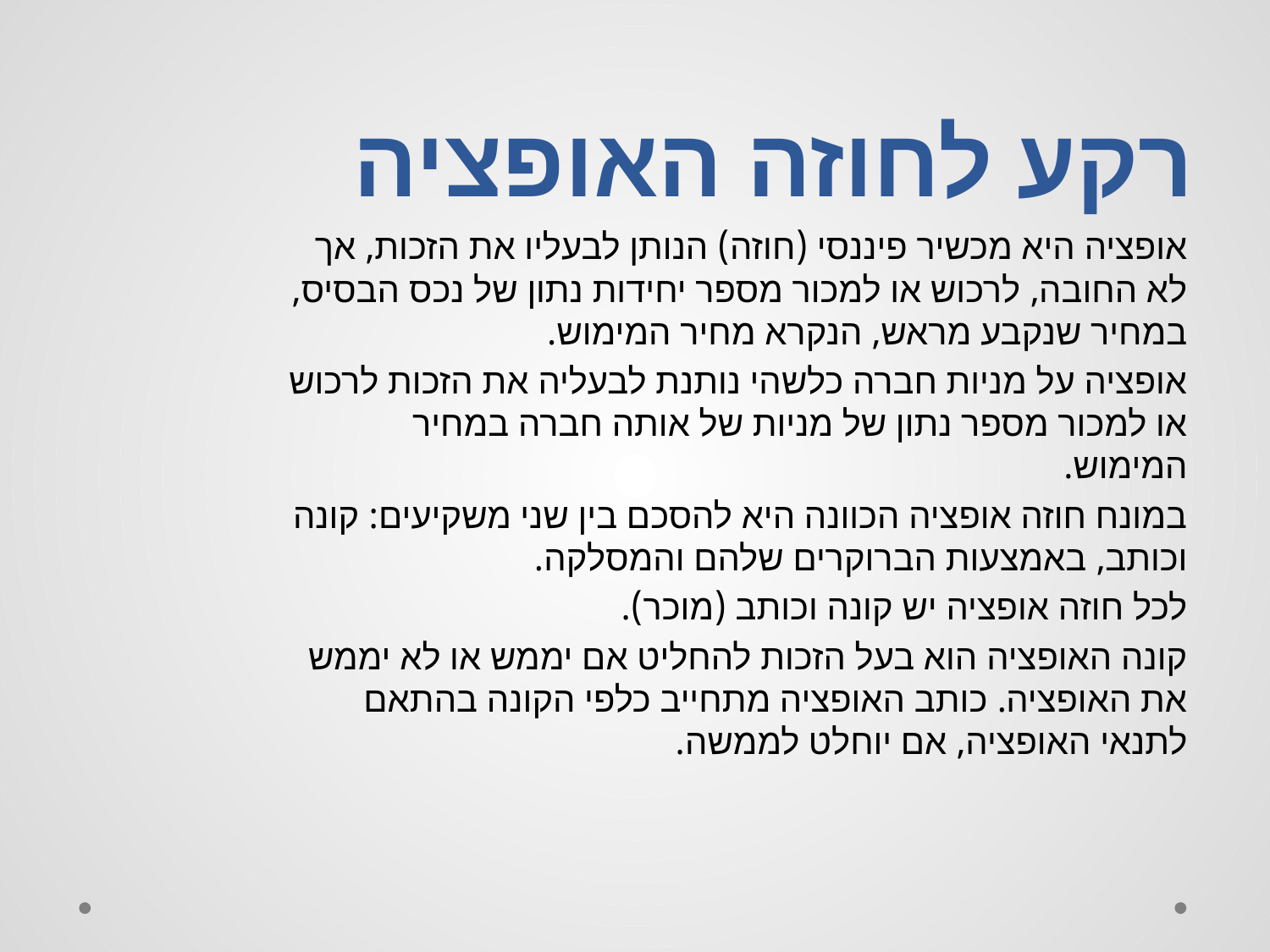

# רקע לחוזה האופציה
אופציה היא מכשיר פיננסי (חוזה) הנותן לבעליו את הזכות, אך לא החובה, לרכוש או למכור מספר יחידות נתון של נכס הבסיס, במחיר שנקבע מראש, הנקרא מחיר המימוש.
אופציה על מניות חברה כלשהי נותנת לבעליה את הזכות לרכוש או למכור מספר נתון של מניות של אותה חברה במחיר המימוש.
במונח חוזה אופציה הכוונה היא להסכם בין שני משקיעים: קונה וכותב, באמצעות הברוקרים שלהם והמסלקה.
לכל חוזה אופציה יש קונה וכותב (מוכר).
קונה האופציה הוא בעל הזכות להחליט אם יממש או לא יממש את האופציה. כותב האופציה מתחייב כלפי הקונה בהתאם לתנאי האופציה, אם יוחלט לממשה.